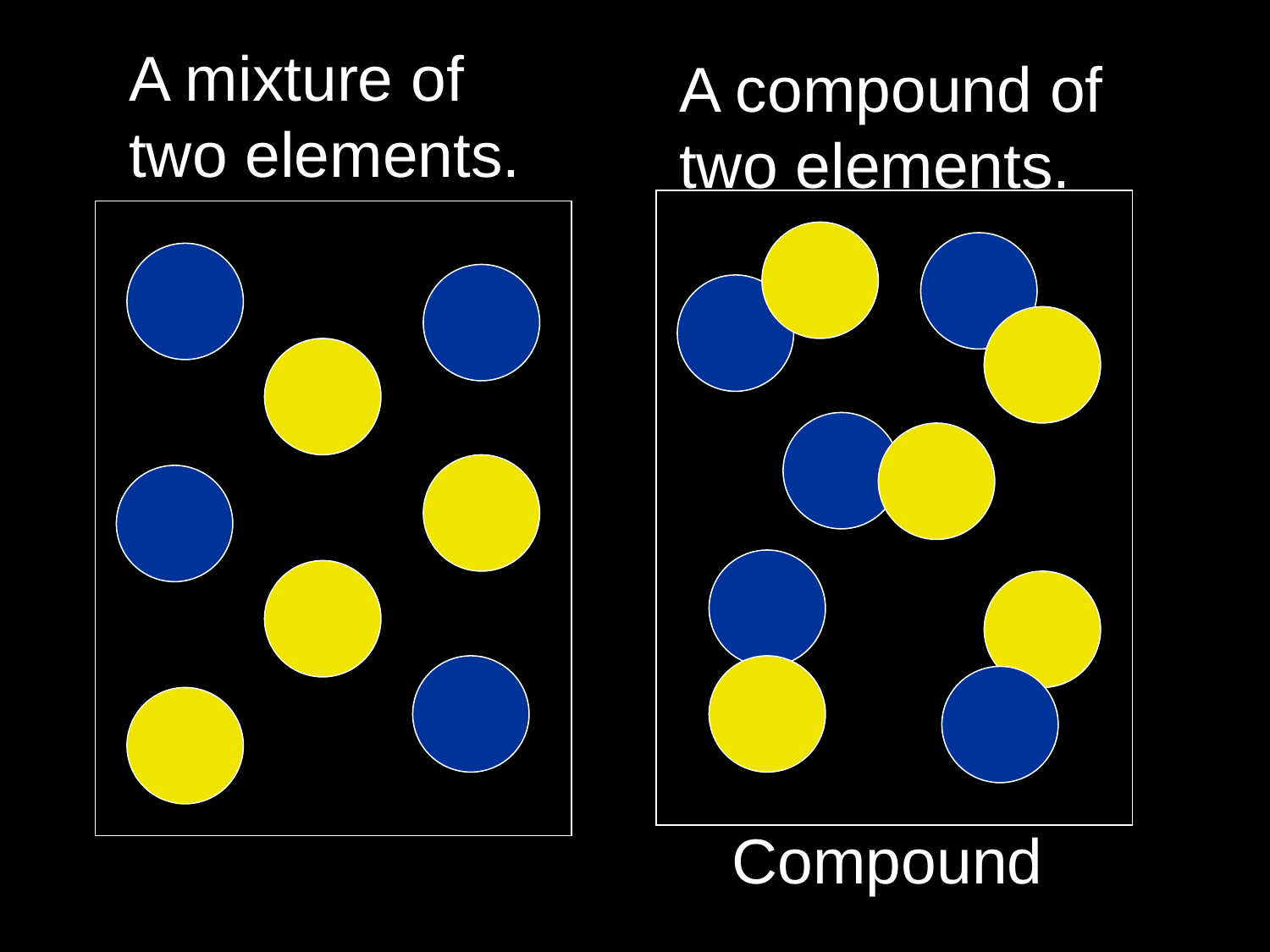

A mixture of two elements.
A compound of two elements.

Compound